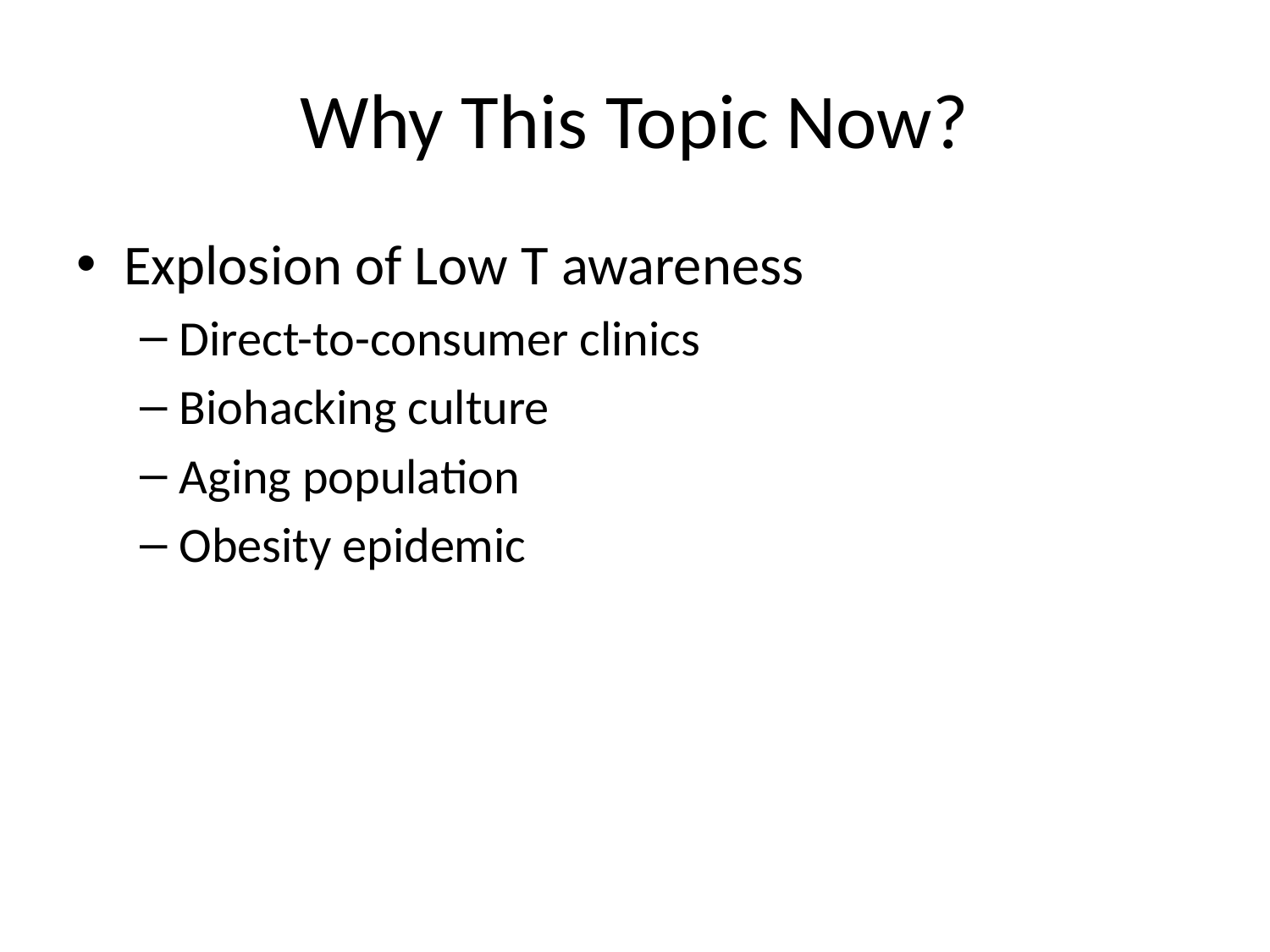

# Why This Topic Now?
Explosion of Low T awareness
Direct-to-consumer clinics
Biohacking culture
Aging population
Obesity epidemic